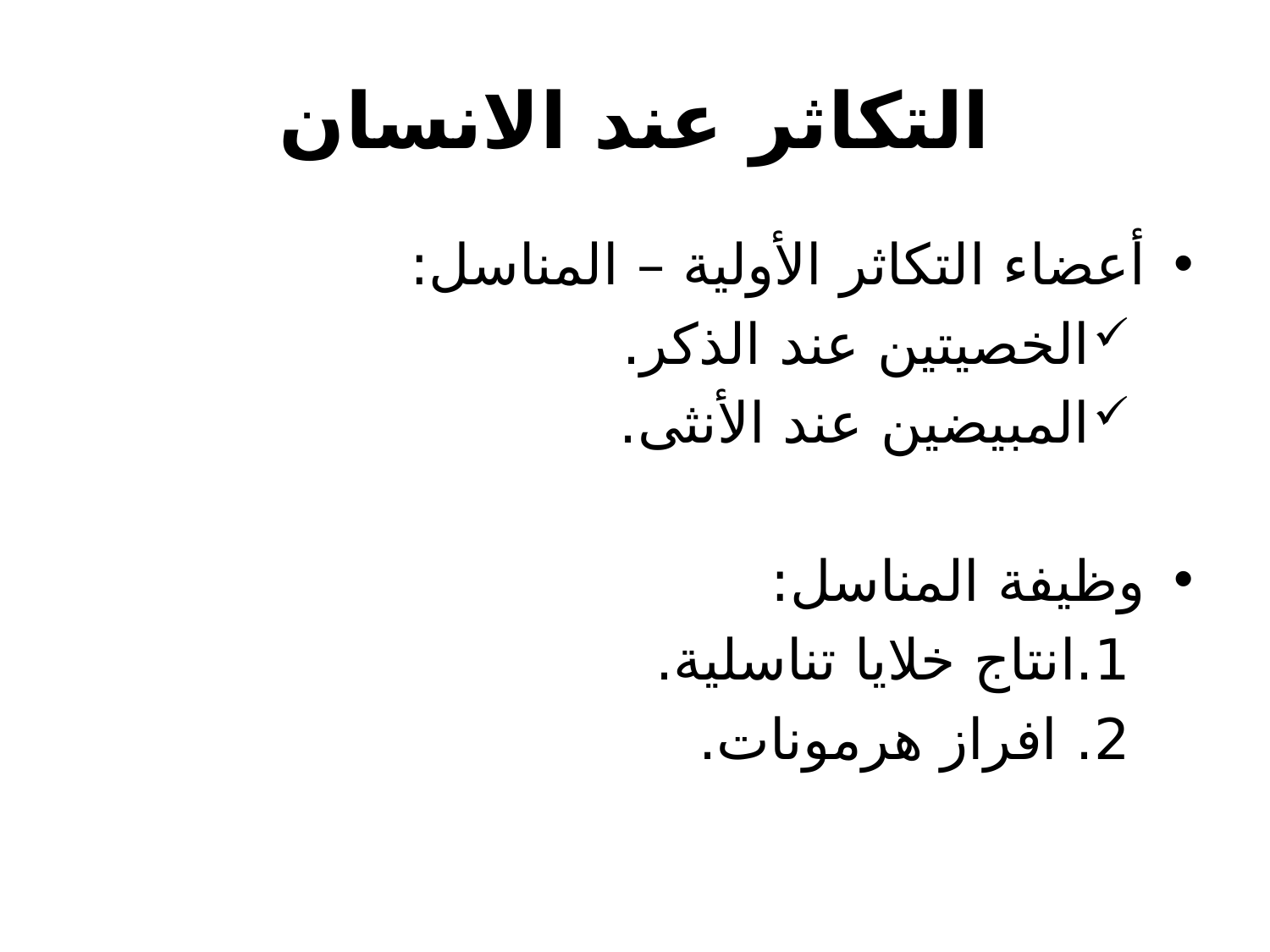

# التكاثر عند الانسان
أعضاء التكاثر الأولية – المناسل:
الخصيتين عند الذكر.
المبيضين عند الأنثى.

وظيفة المناسل:
1.انتاج خلايا تناسلية.
2. افراز هرمونات.